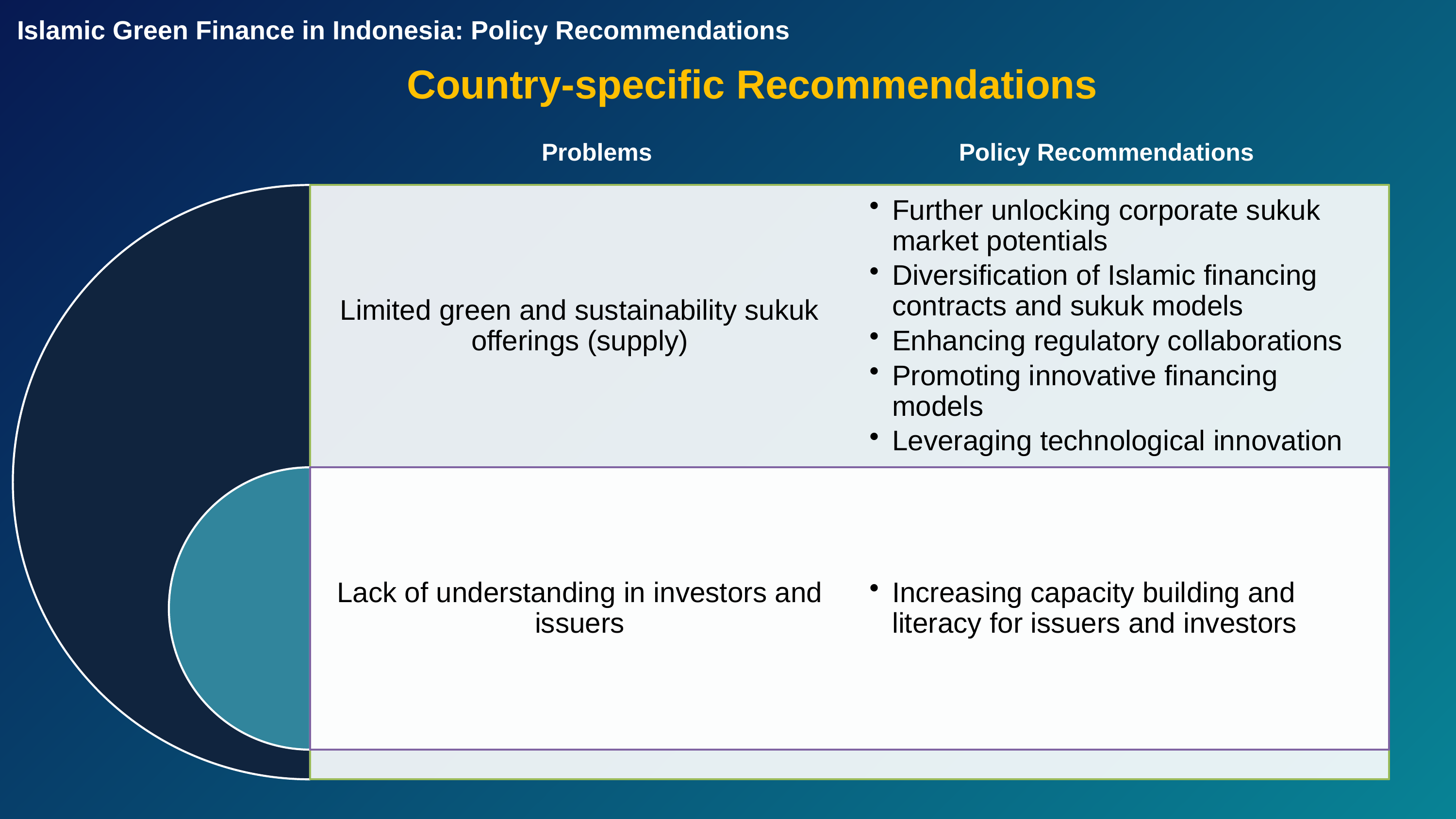

Islamic Green Finance in Indonesia: Policy Recommendations
Country-specific Recommendations
Problems
Policy Recommendations
Limited green and sustainability sukuk offerings (supply)
Lack of understanding in investors and issuers
Further unlocking corporate sukuk market potentials
Diversification of Islamic financing contracts and sukuk models
Enhancing regulatory collaborations
Promoting innovative financing models
Leveraging technological innovation
Increasing capacity building and literacy for issuers and investors